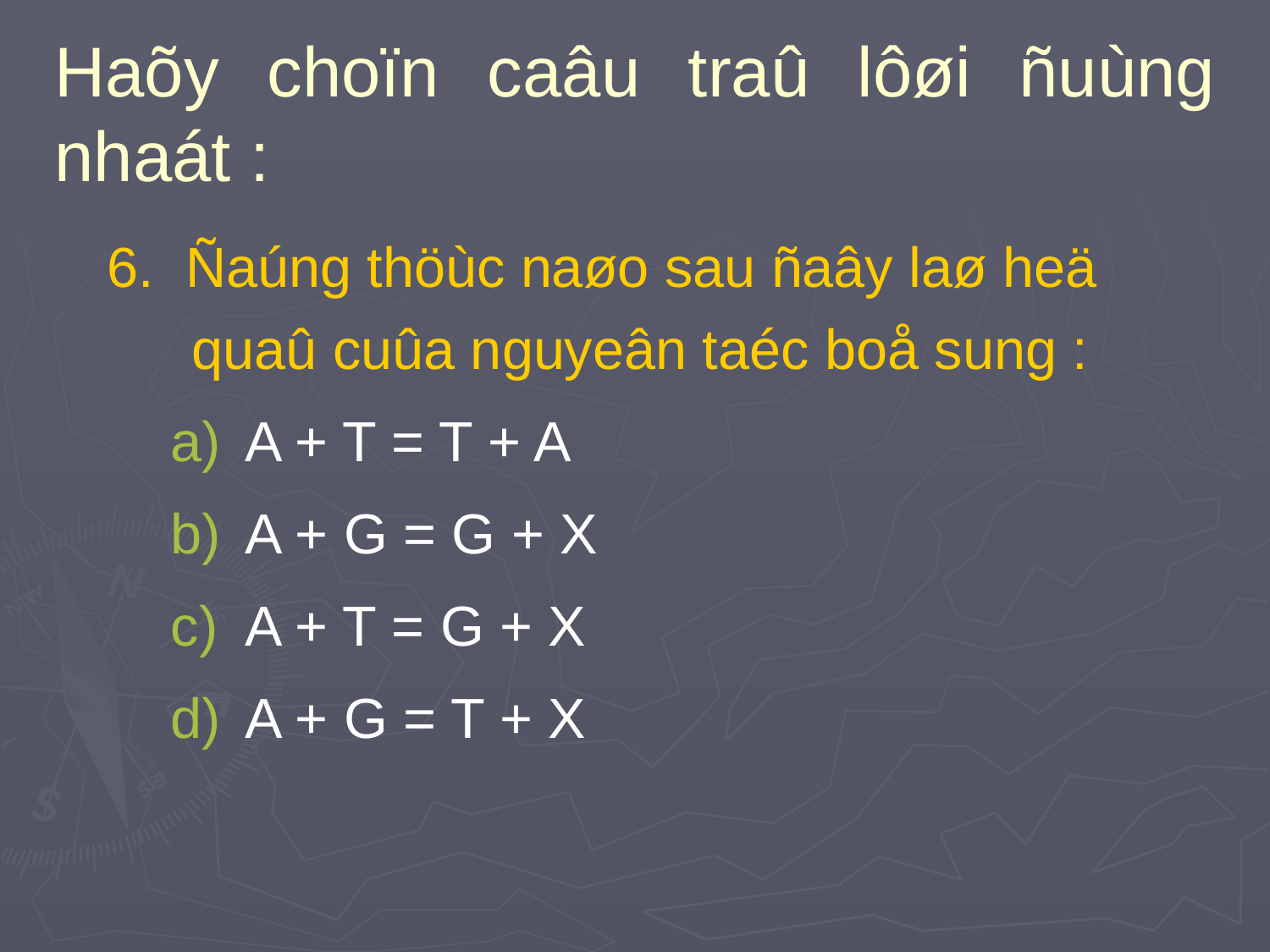

# Haõy choïn caâu traû lôøi ñuùng nhaát :
6.  Ñaúng thöùc naøo sau ñaây laø heä quaû cuûa nguyeân taéc boå sung :
A + T = T + A
A + G = G + X
A + T = G + X
A + G = T + X